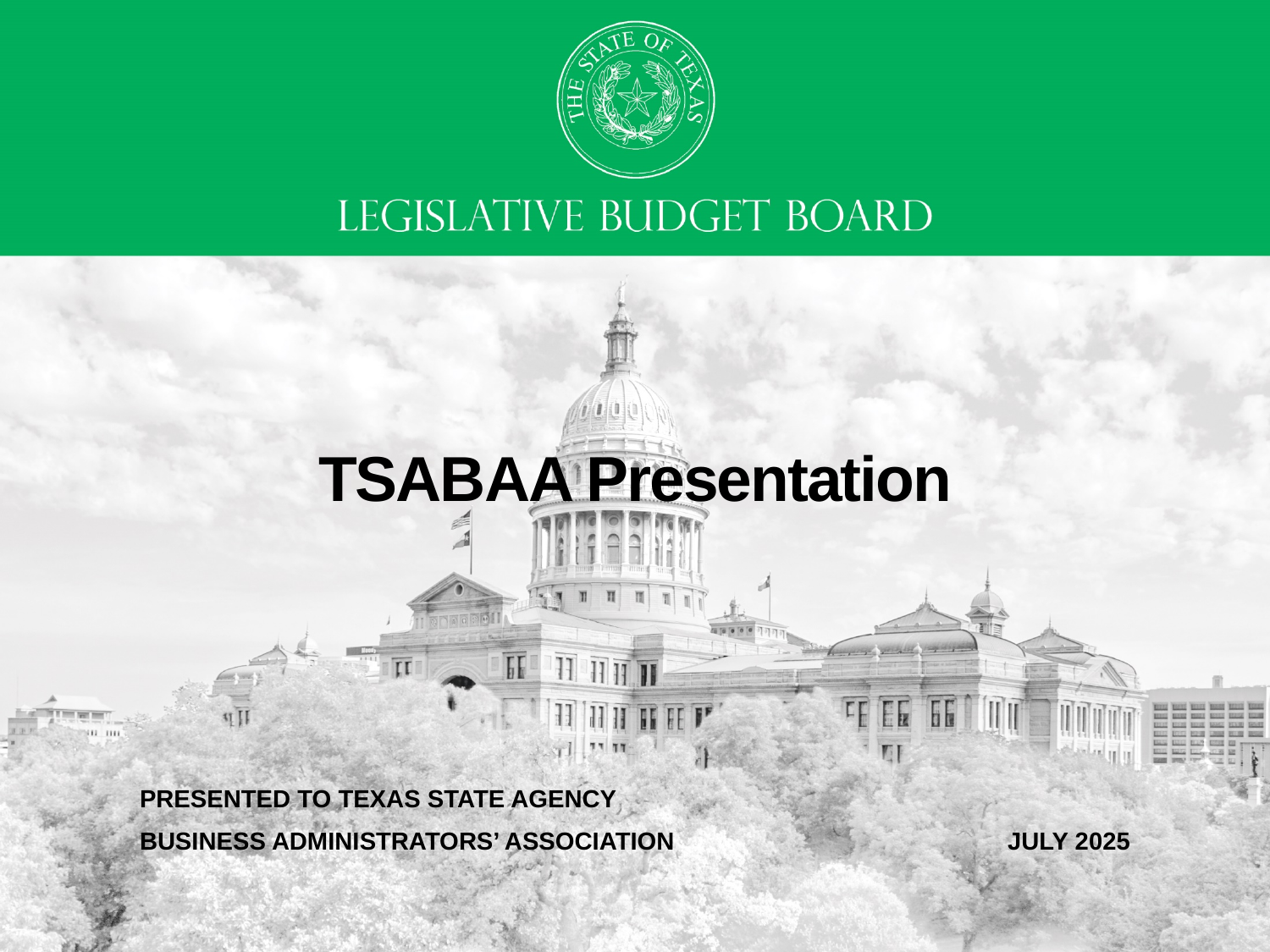

# TSABAA Presentation
PRESENTED TO TEXAS STATE AGENCY
BUSINESS ADMINISTRATORS’ ASSOCIATION
JULY 2025